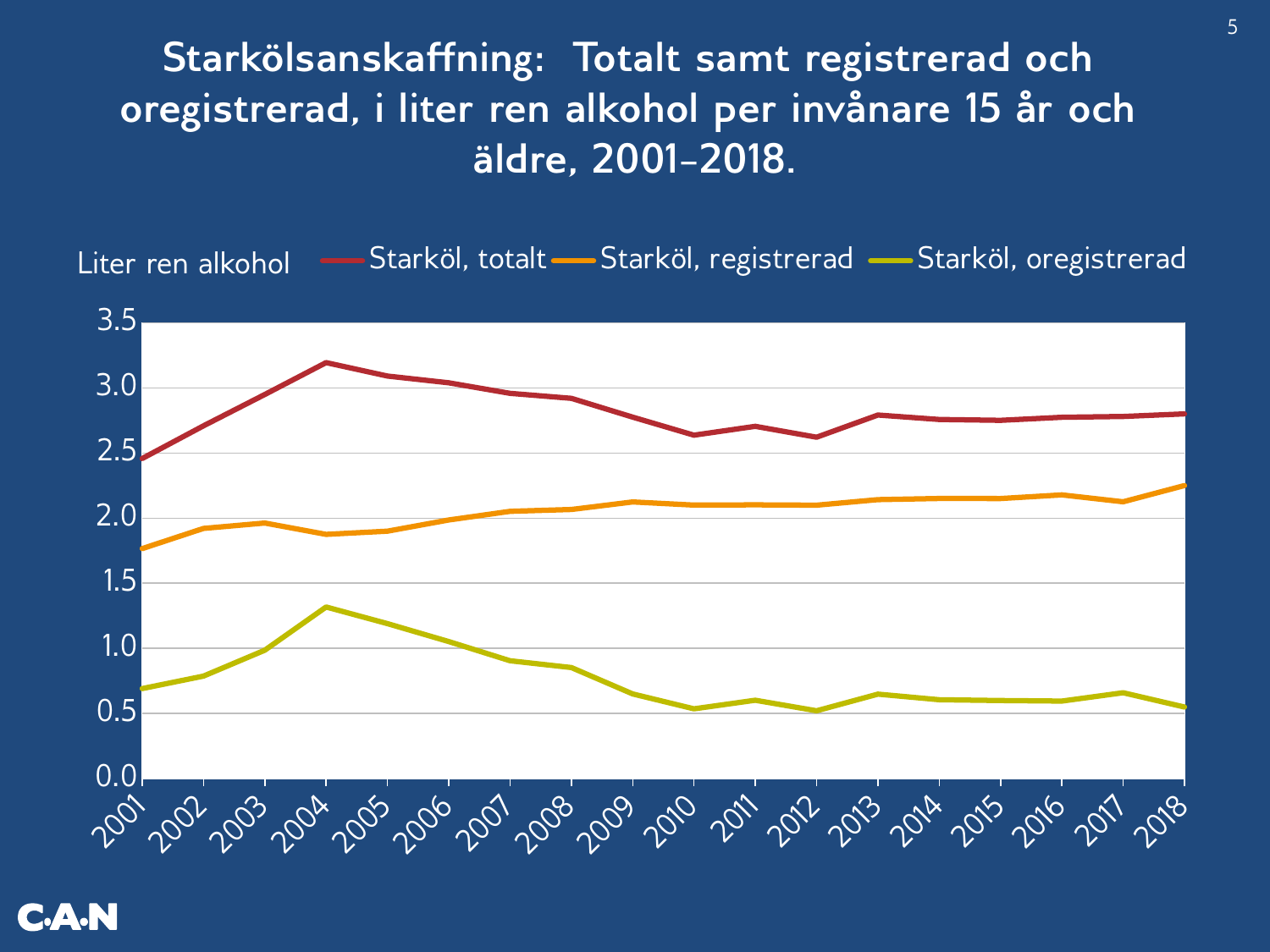

5
Starkölsanskaffning:  Totalt samt registrerad och
oregistrerad, i liter ren alkohol per invånare 15 år och
äldre, 2001–2018.

### Chart

| Category | Starköl, totalt | Starköl, registrerad  | Starköl, oregistrerad |
|---|---|---|---|
| 2001.0 | 2.457567169193098 | 1.766064443884381 | 0.691502725308717 |
| 2002.0 | 2.708213670742223 | 1.920880373940678 | 0.787333296801545 |
| 2003.0 | 2.948663079094744 | 1.962526145076459 | 0.986136934018285 |
| 2004.0 | 3.193450812267723 | 1.875548487358119 | 1.317902324909603 |
| 2005.0 | 3.090169470677536 | 1.900064096572283 | 1.190105374105252 |
| 2006.0 | 3.038315253807791 | 1.985690626614204 | 1.052624627193587 |
| 2007.0 | 2.957444323417196 | 2.05226841396458 | 0.905175909452616 |
| 2008.0 | 2.919308221797865 | 2.066451153763932 | 0.852857068033933 |
| 2009.0 | 2.77485708503317 | 2.12429758395326 | 0.650559501079909 |
| 2010.0 | 2.636498156112884 | 2.100090433980234 | 0.53640772213265 |
| 2011.0 | 2.704470492496204 | 2.102155406713081 | 0.602315085783124 |
| 2012.0 | 2.620706792336606 | 2.099371404102364 | 0.521335388234242 |
| 2013.0 | 2.791102783627041 | 2.142103415832048 | 0.648999367794994 |
| 2014.0 | 2.756963667497628 | 2.150792930321645 | 0.606170737175984 |
| 2015.0 | 2.750302273279947 | 2.150363021403761 | 0.599939251876186 |
| 2016.0 | 2.773942338967238 | 2.178393996992775 | 0.595548341974463 |
| 2017.0 | 2.78 | 2.12550239252652 | 0.659959020164236 |
| 2018.0 | 2.8 | 2.25 | 0.55 |
Liter ren alkohol